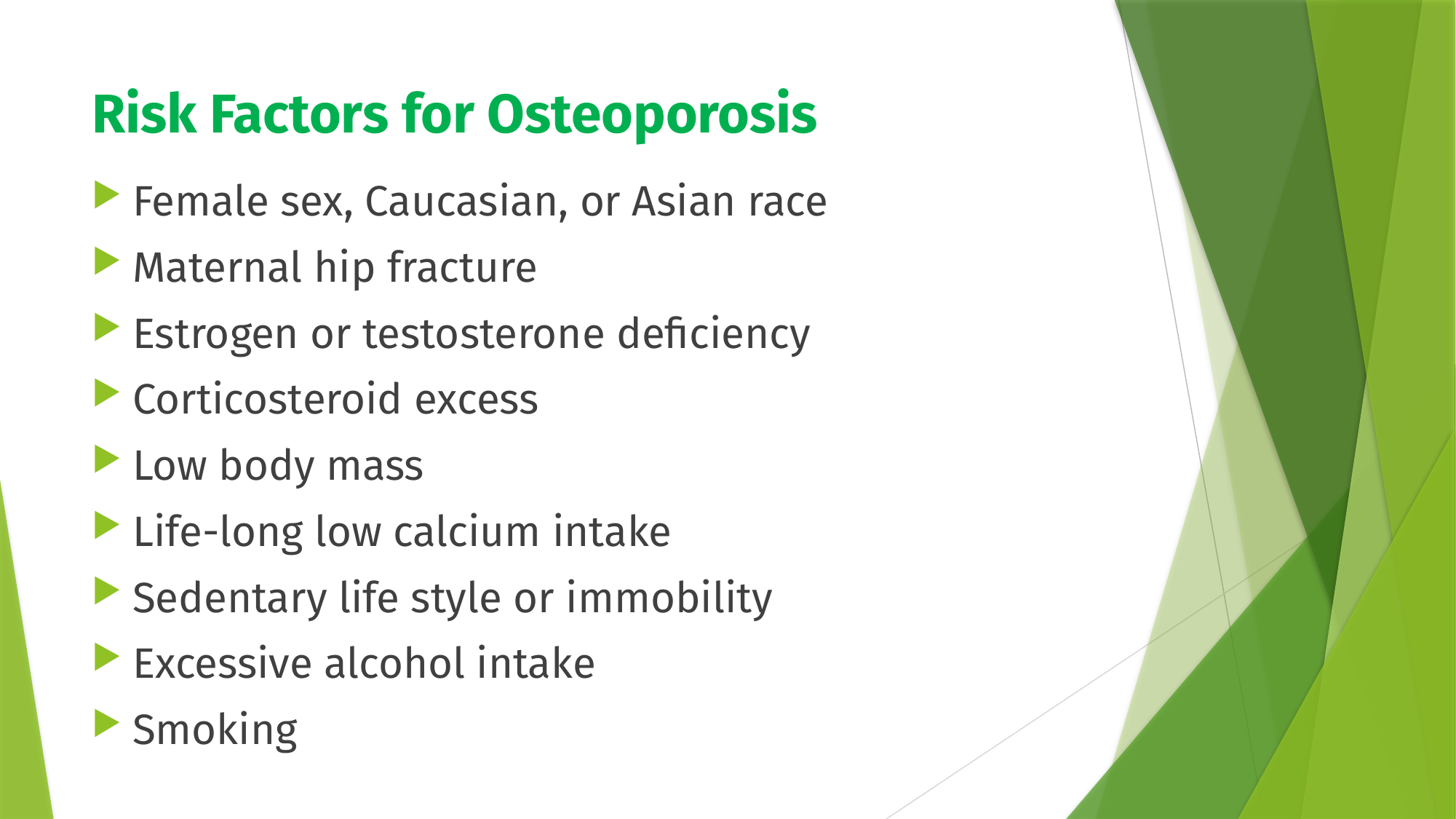

# Risk Factors for Osteoporosis
Female sex, Caucasian, or Asian race
Maternal hip fracture
Estrogen or testosterone deficiency
Corticosteroid excess
Low body mass
Life-long low calcium intake
Sedentary life style or immobility
Excessive alcohol intake
Smoking